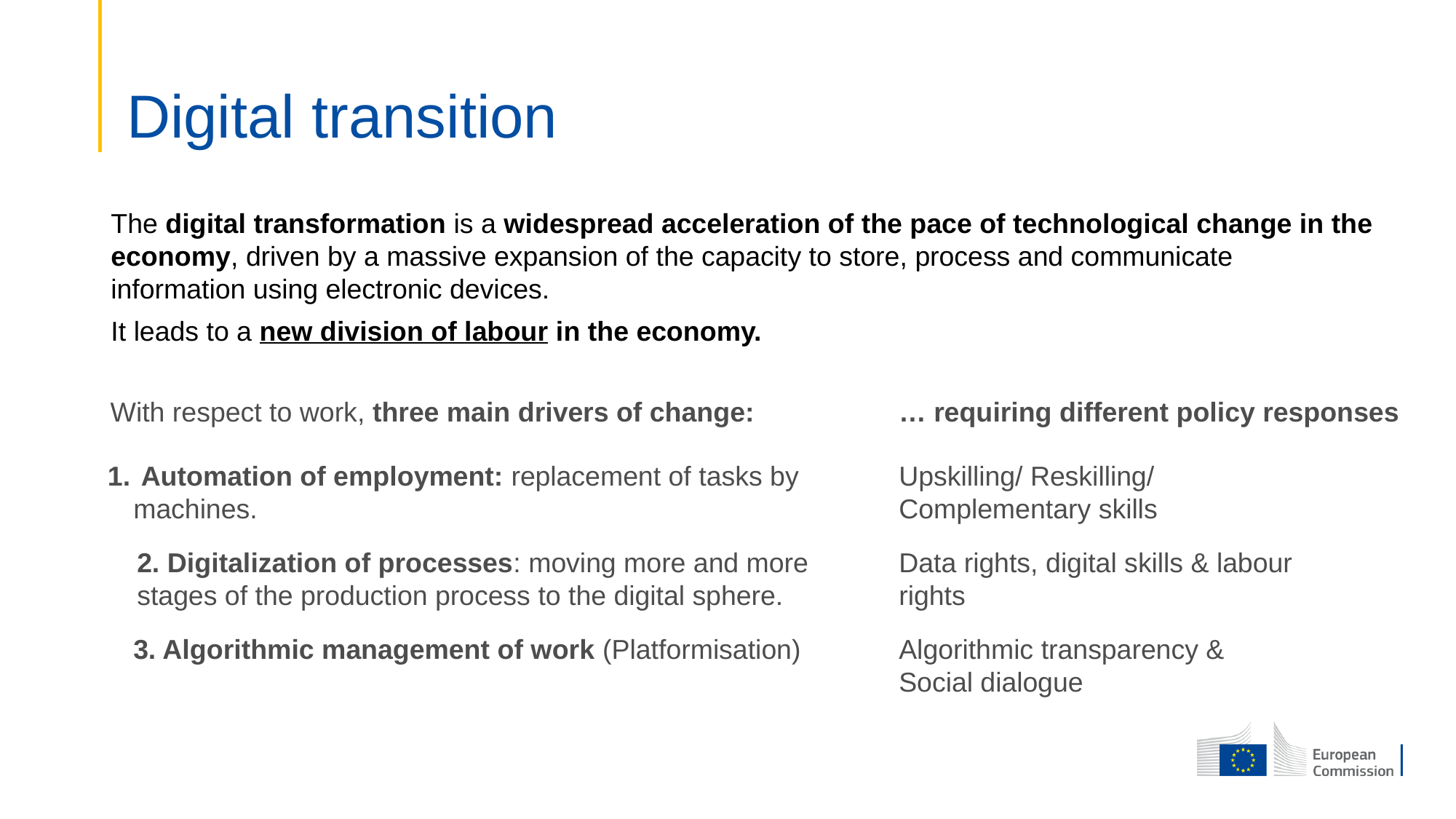

# Digital transition
The digital transformation is a widespread acceleration of the pace of technological change in the economy, driven by a massive expansion of the capacity to store, process and communicate information using electronic devices.
It leads to a new division of labour in the economy.

With respect to work, three main drivers of change:
… requiring different policy responses
 Automation of employment: replacement of tasks by  machines.
Upskilling/ Reskilling/ Complementary skills
2. Digitalization of processes: moving more and more stages of the production process to the digital sphere.
Data rights, digital skills & labour rights
3. Algorithmic management of work (Platformisation)​
Algorithmic transparency & Social dialogue